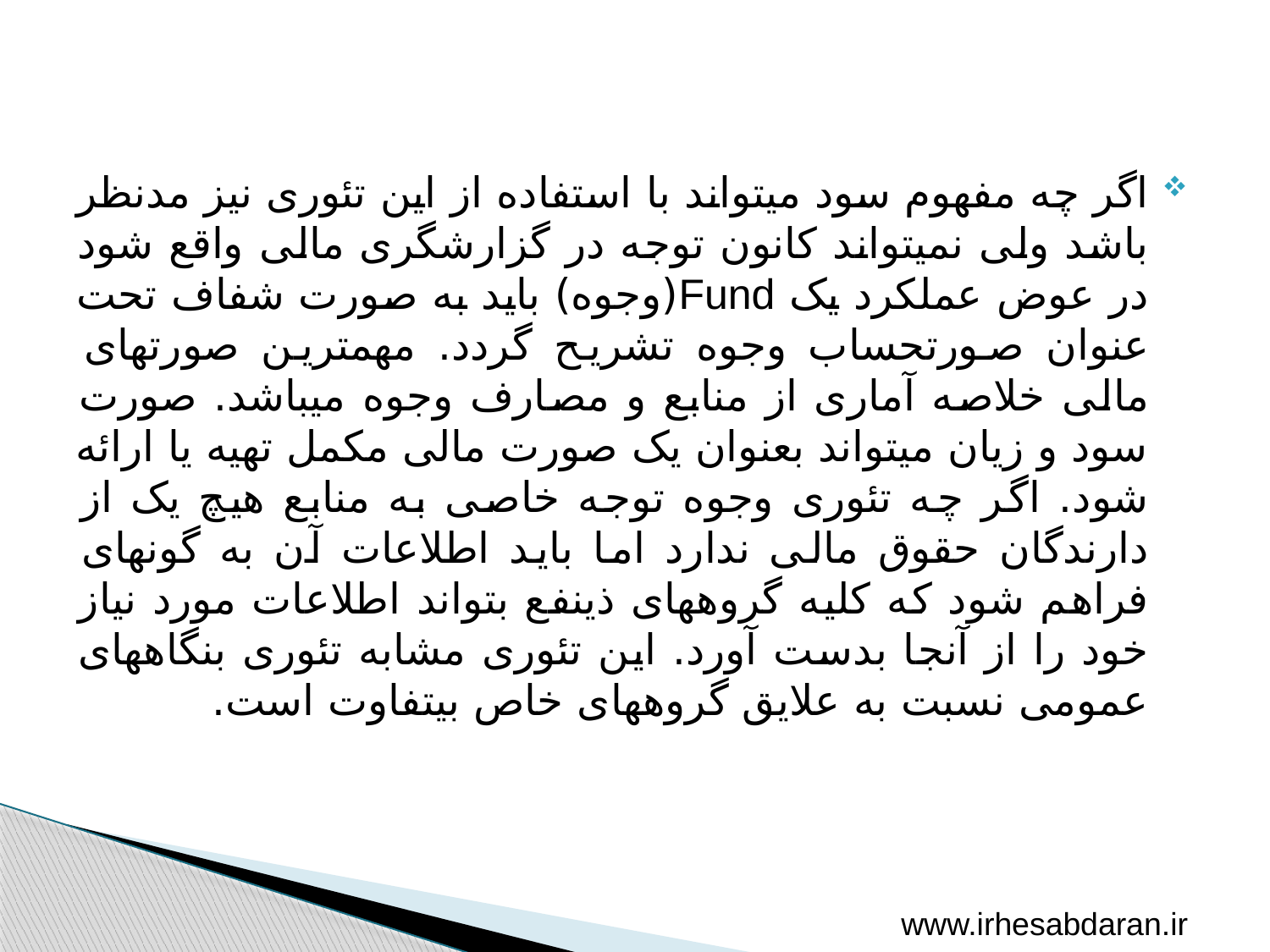

اگر چه مفهوم سود می‏تواند با استفاده از این تئوری نیز مدنظر باشد ولی نمی‏تواند کانون توجه در گزارشگری مالی واقع شود در عوض عملکرد یک Fund(وجوه) باید به صورت شفاف تحت عنوان صورتحساب وجوه تشریح گردد. مهمترین صورت‏های مالی خلاصه آماری از منابع و مصارف وجوه می‏باشد. صورت سود و زیان می‏تواند بعنوان یک صورت مالی مکمل تهیه یا ارائه شود. اگر چه تئوری وجوه توجه خاصی به منابع هیچ یک از دارند‏گان حقوق مالی ندارد اما باید اطلاعات آن به گونه‏ای فراهم شود که کلیه گروه‏های ذینفع بتواند اطلاعات مورد نیاز خود را از آنجا بدست آورد. این تئوری مشابه تئوری بنگاه‏های عمومی نسبت به علایق گروههای خاص بی‏تفاوت است.
www.irhesabdaran.ir